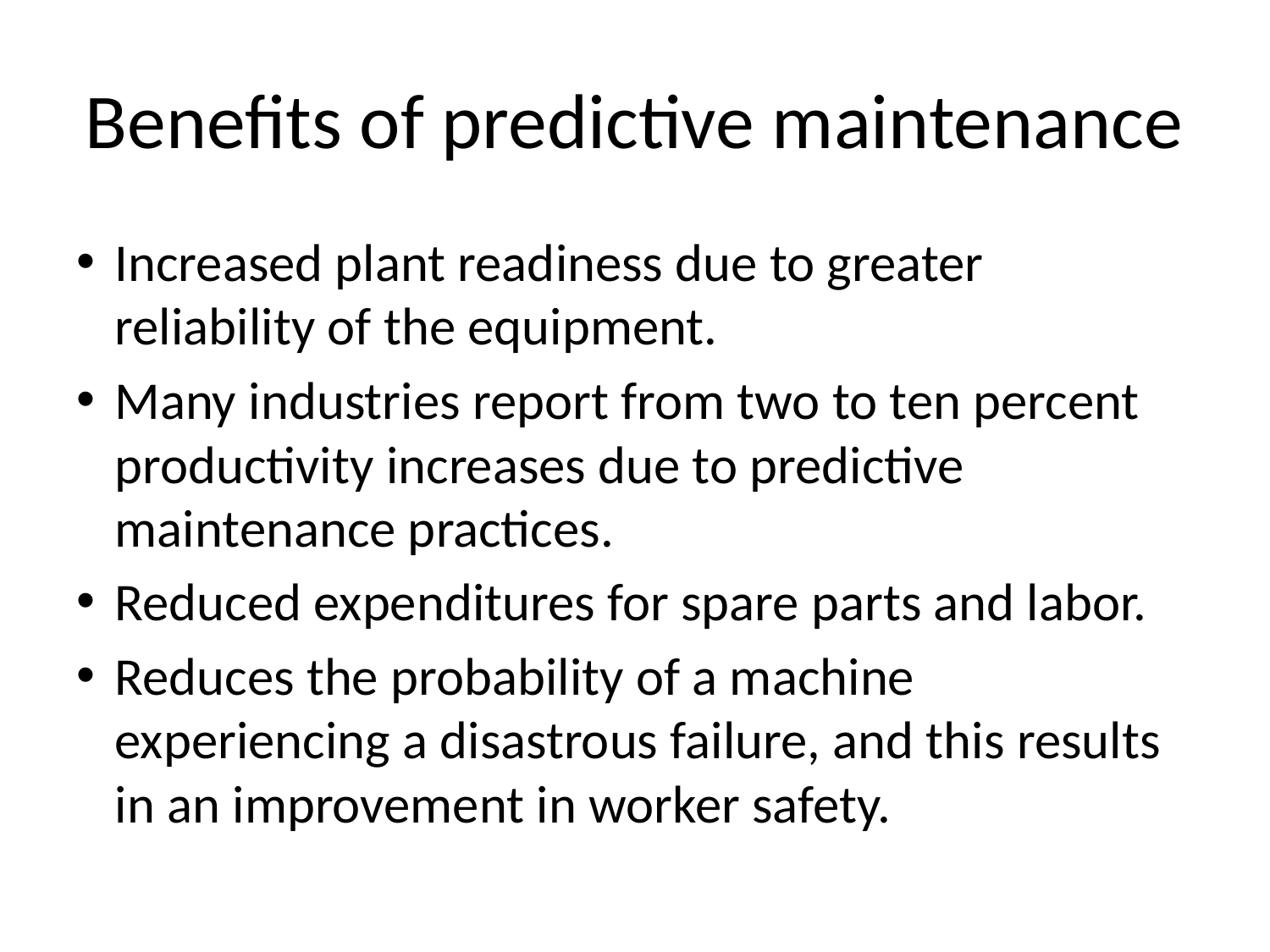

# Benefits of predictive maintenance
Increased plant readiness due to greater reliability of the equipment.
Many industries report from two to ten percent productivity increases due to predictive maintenance practices.
Reduced expenditures for spare parts and labor.
Reduces the probability of a machine experiencing a disastrous failure, and this results in an improvement in worker safety.